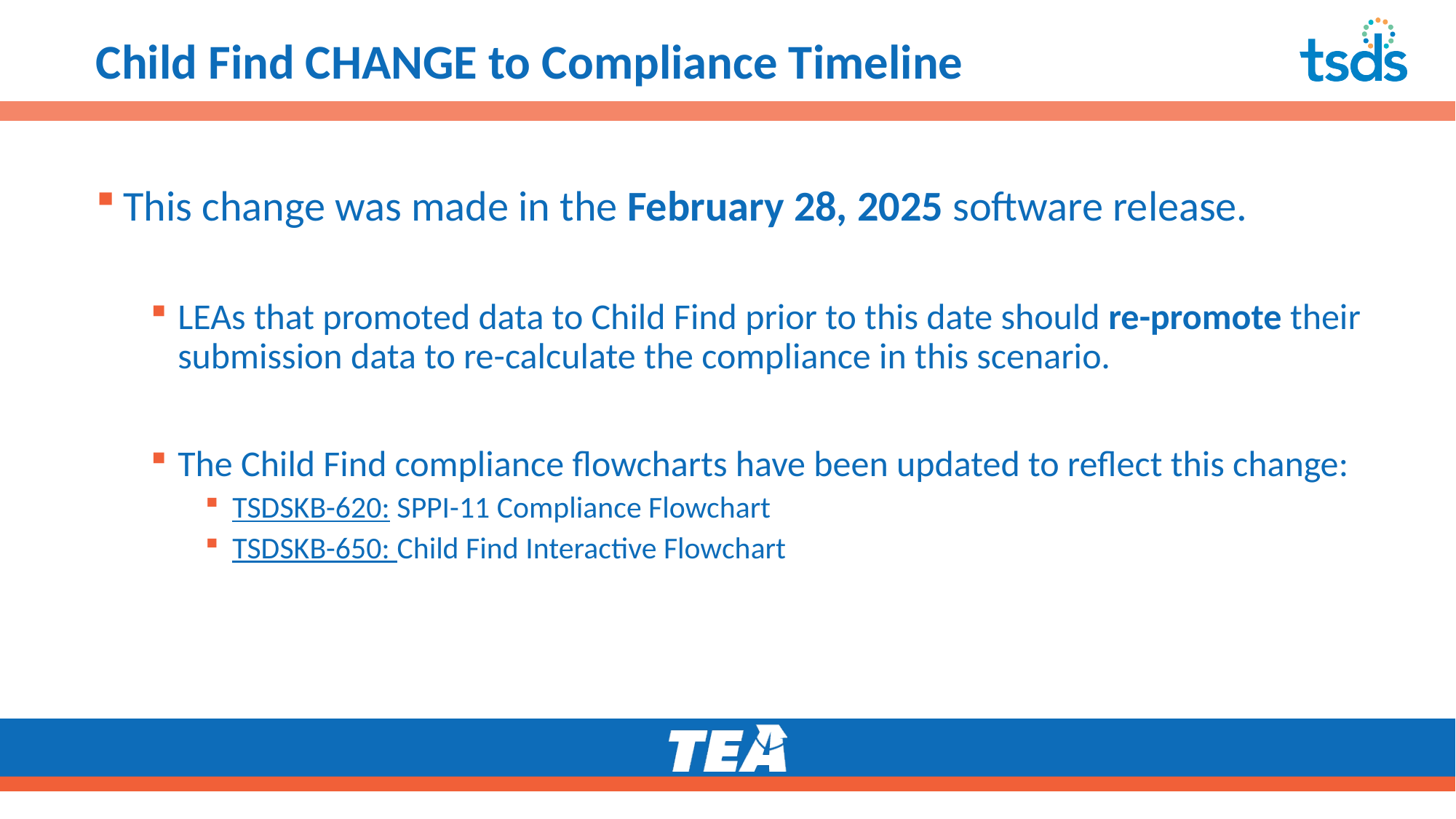

# Child Find CHANGE to Compliance Timeline 2

This change was made in the February 28, 2025 software release.

LEAs that promoted data to Child Find prior to this date should re-promote their submission data to re-calculate the compliance in this scenario.

The Child Find compliance flowcharts have been updated to reflect this change:
TSDSKB-620: SPPI-11 Compliance Flowchart
TSDSKB-650: Child Find Interactive Flowchart